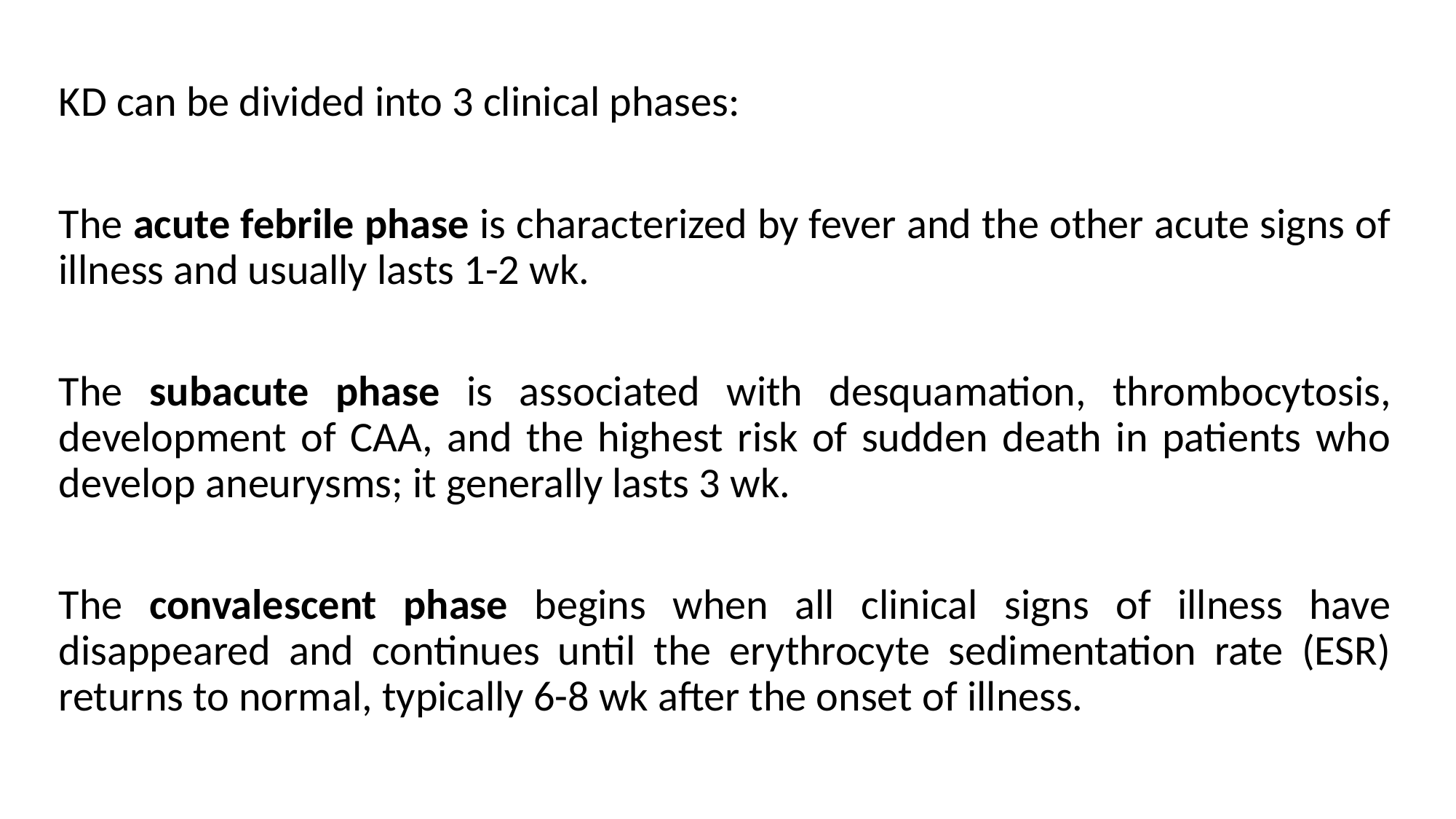

KD can be divided into 3 clinical phases:

The acute febrile phase is characterized by fever and the other acute signs of illness and usually lasts 1-2 wk.

The subacute phase is associated with desquamation, thrombocytosis, development of CAA, and the highest risk of sudden death in patients who develop aneurysms; it generally lasts 3 wk.

The convalescent phase begins when all clinical signs of illness have disappeared and continues until the erythrocyte sedimentation rate (ESR) returns to normal, typically 6-8 wk after the onset of illness.